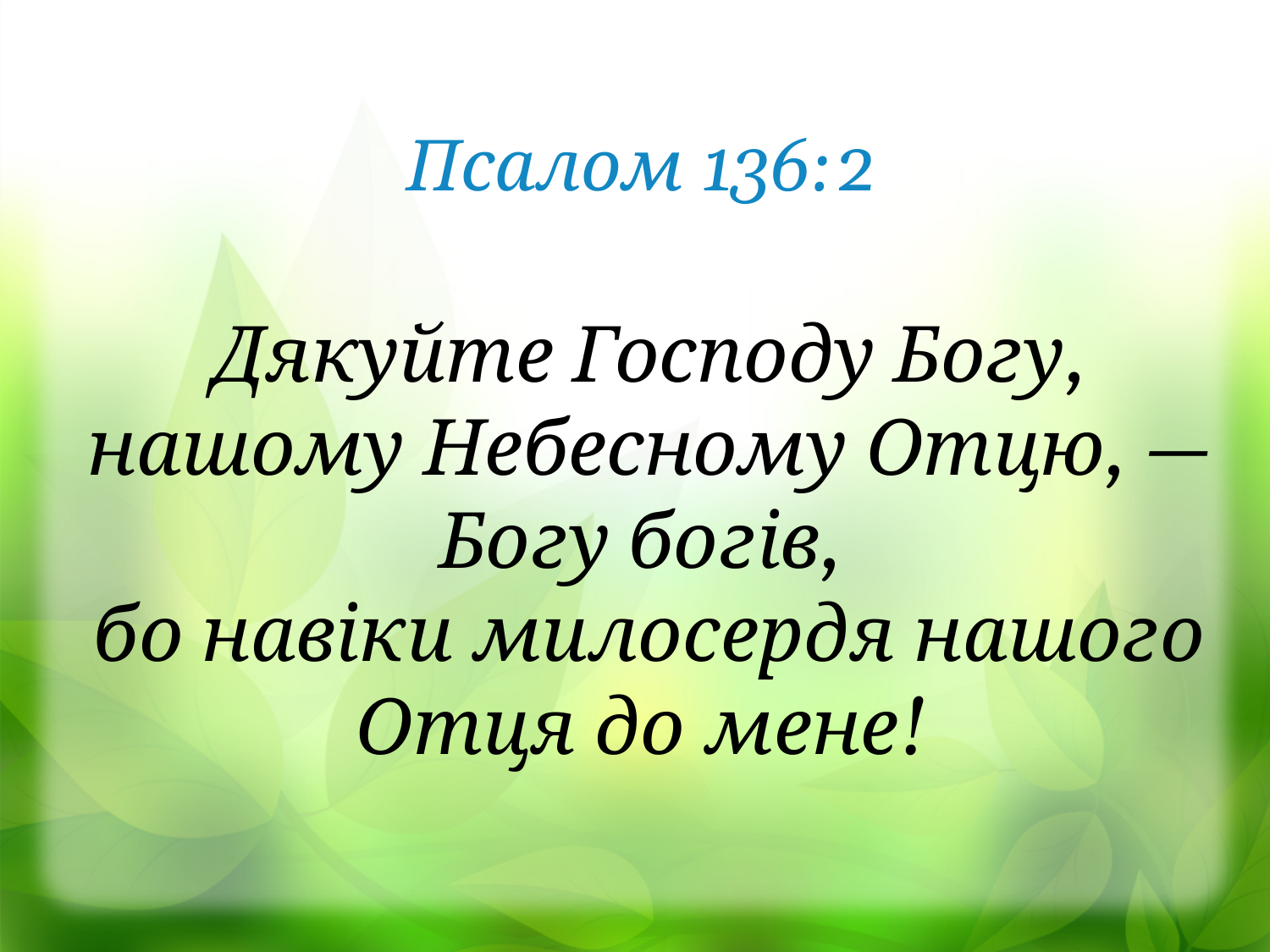

Псалом 136:2

Дякуйте Господу Богу, нашому Небесному Отцю, — Богу богів,
бо навіки милосердя нашого Отця до мене!